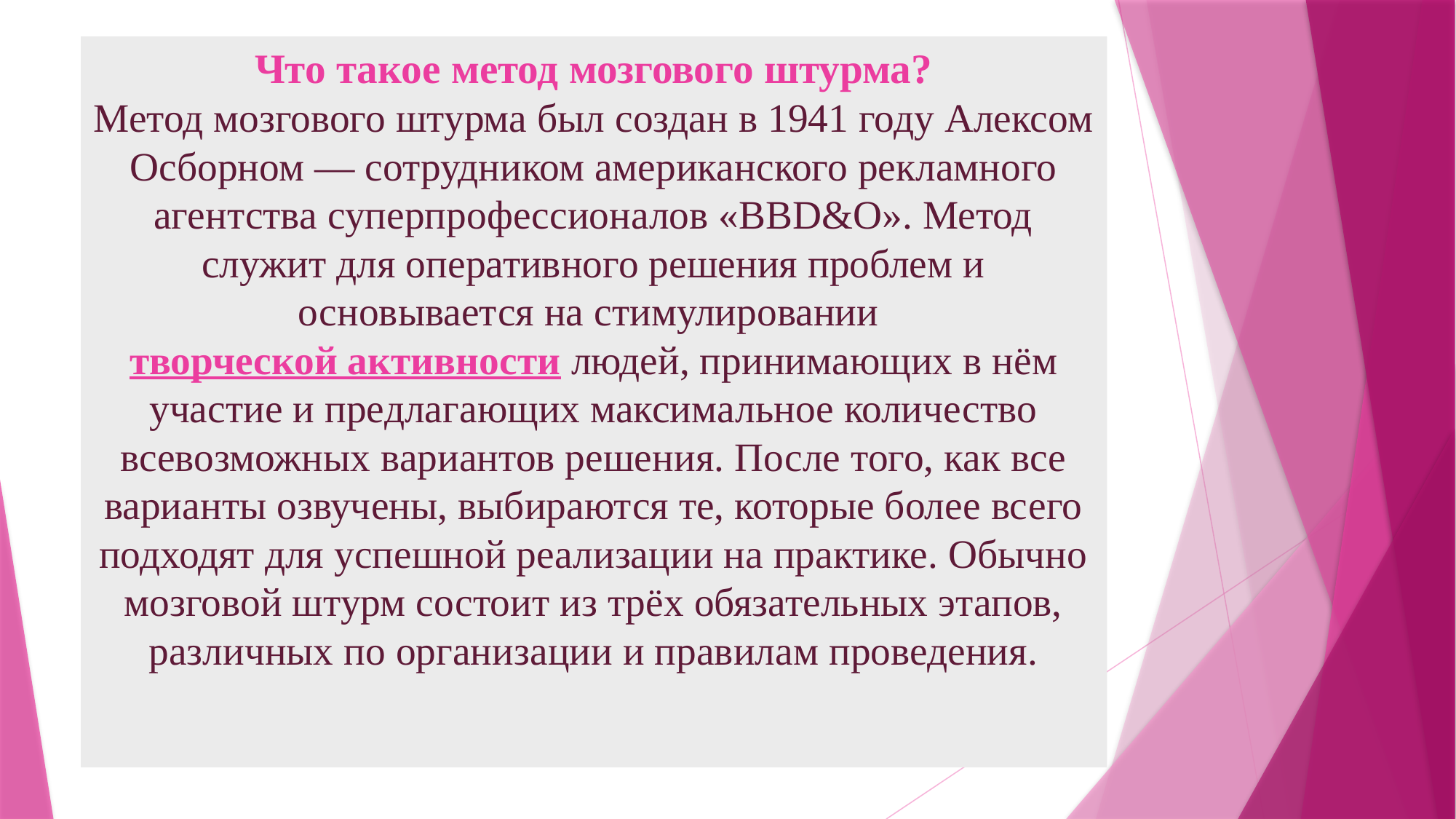

# Что такое метод мозгового штурма? Метод мозгового штурма был создан в 1941 году Алексом Осборном — сотрудником американского рекламного агентства суперпрофессионалов «BBD&O». Метод служит для оперативного решения проблем и основывается на стимулировании творческой активности людей, принимающих в нём участие и предлагающих максимальное количество всевозможных вариантов решения. После того, как все варианты озвучены, выбираются те, которые более всего подходят для успешной реализации на практике. Обычно мозговой штурм состоит из трёх обязательных этапов, различных по организации и правилам проведения.